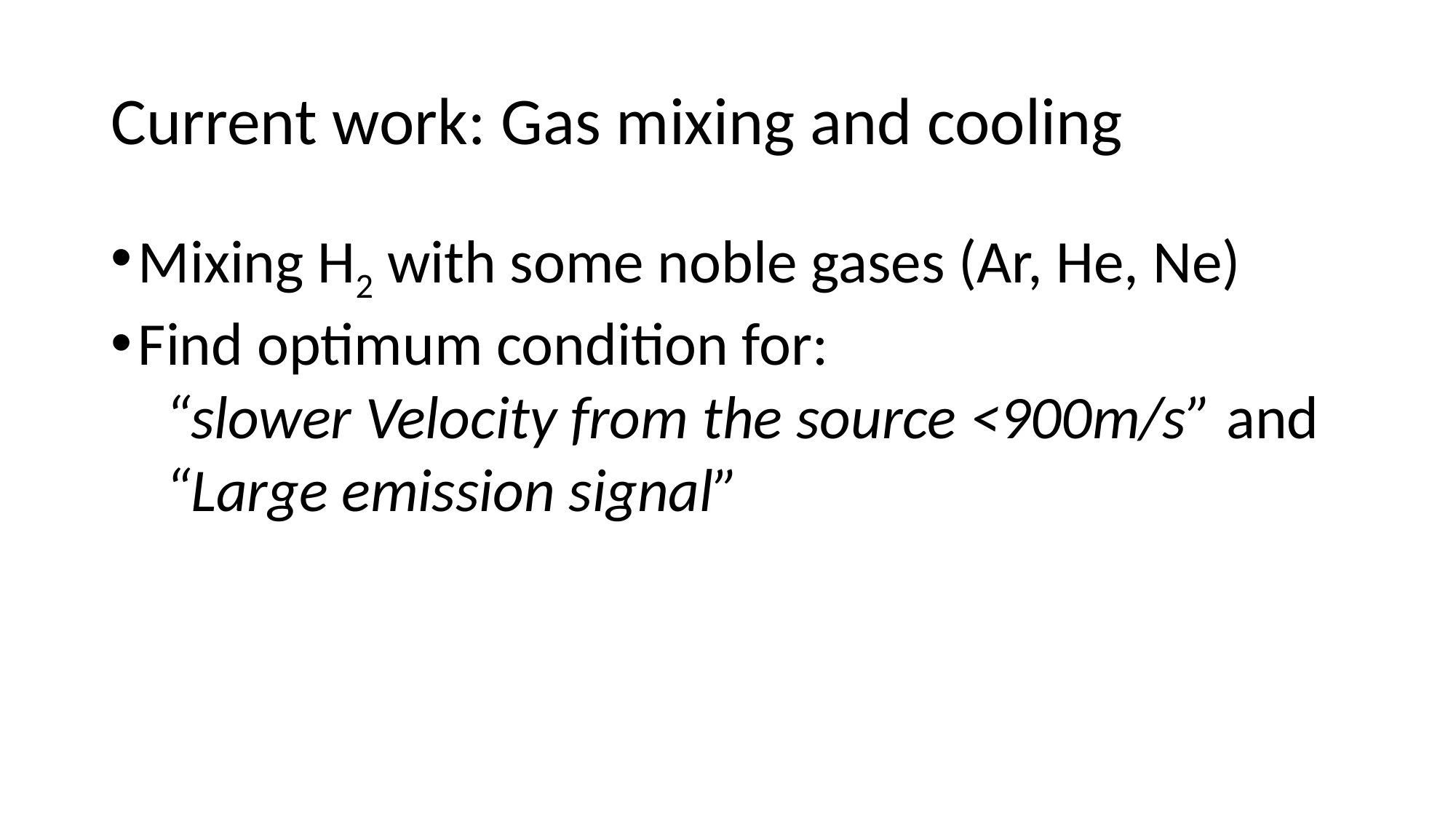

# Current work: Gas mixing and cooling
Mixing H2 with some noble gases (Ar, He, Ne)
Find optimum condition for:
“slower Velocity from the source <900m/s” and
“Large emission signal”